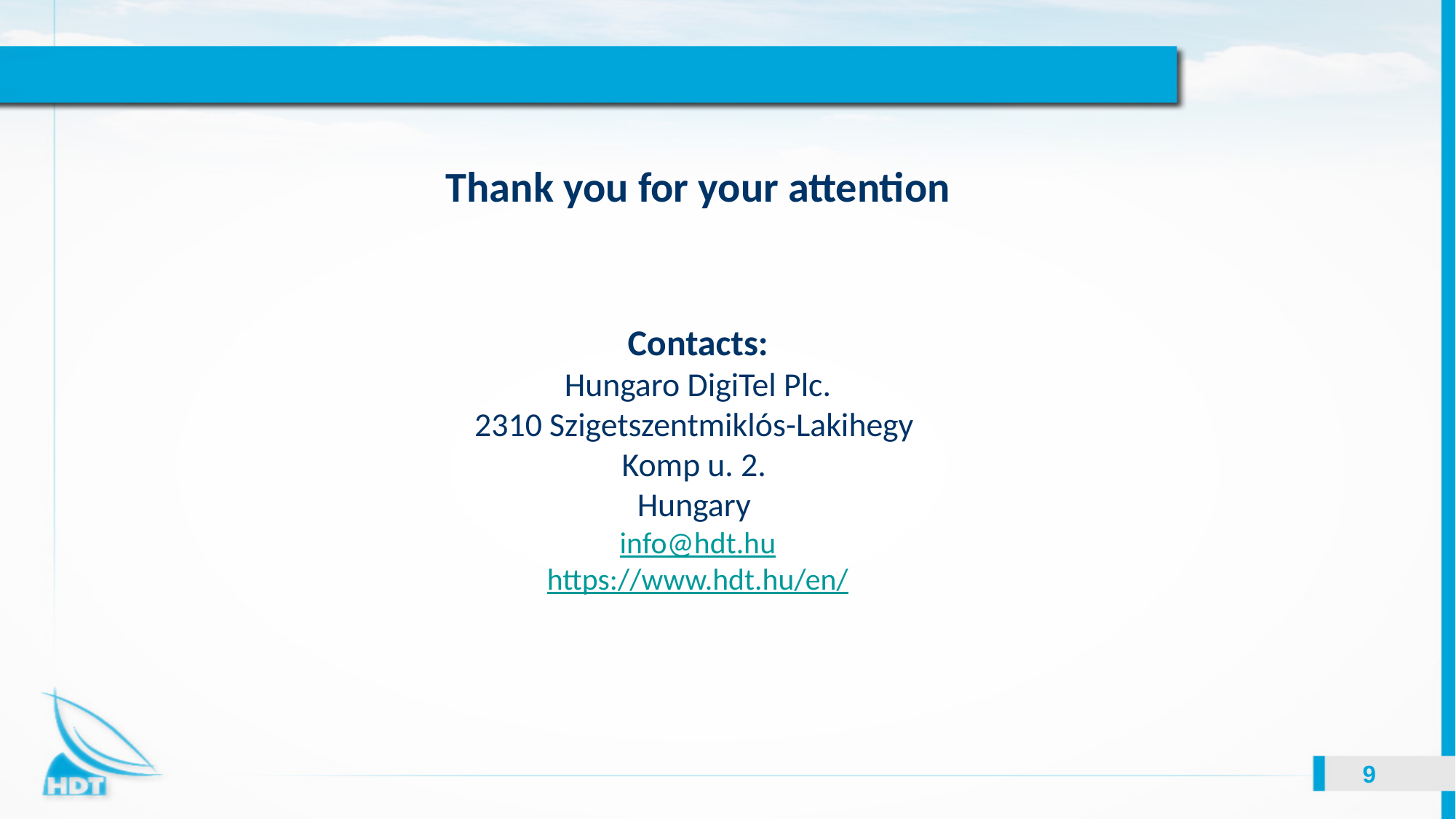

Thank you for your attention

Contacts:
Hungaro DigiTel Plc.
2310 Szigetszentmiklós-Lakihegy
Komp u. 2.
Hungary
info@hdt.hu
https://www.hdt.hu/en/

9